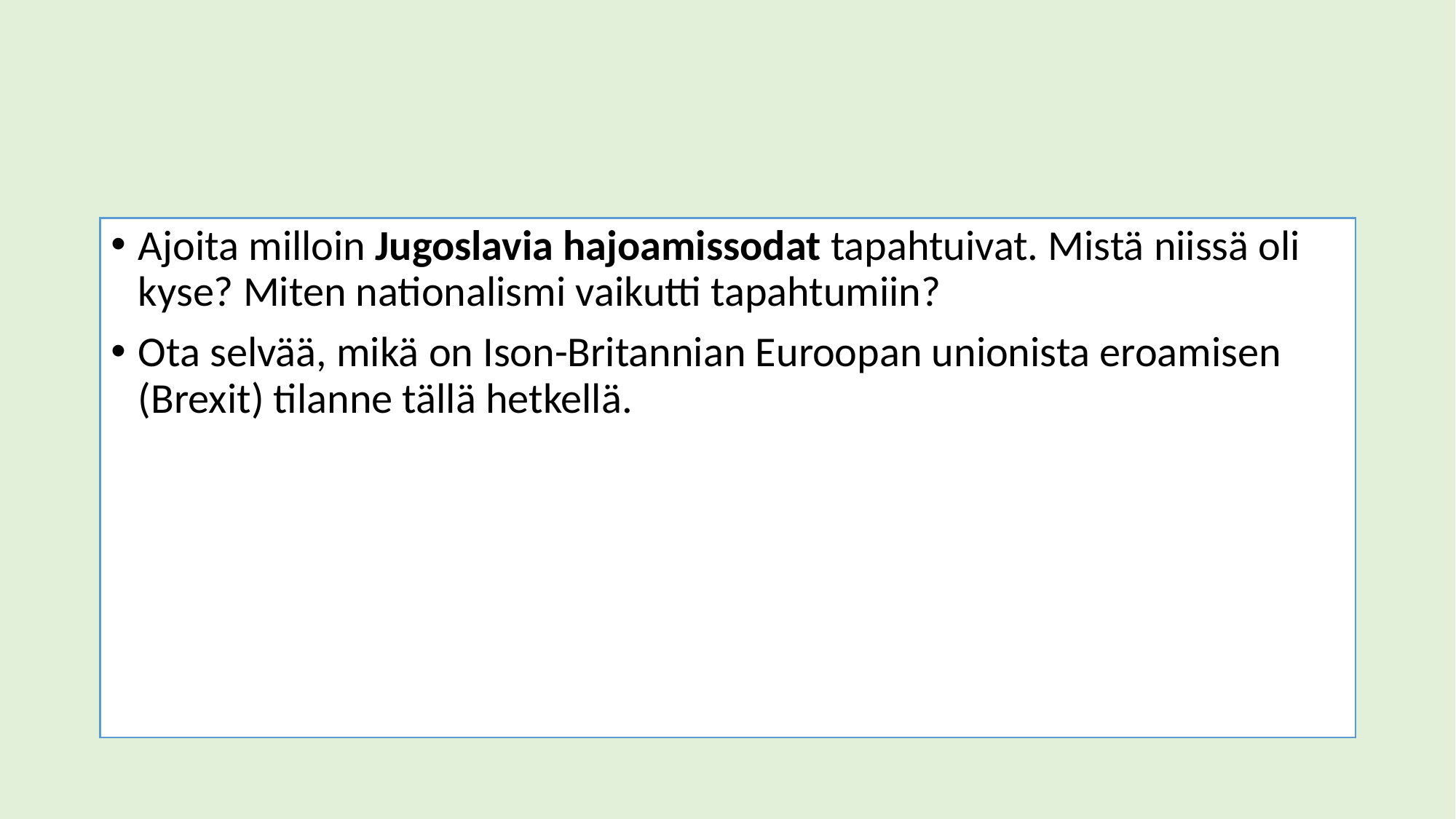

#
Ajoita milloin Jugoslavia hajoamissodat tapahtuivat. Mistä niissä oli kyse? Miten nationalismi vaikutti tapahtumiin?
Ota selvää, mikä on Ison-Britannian Euroopan unionista eroamisen (Brexit) tilanne tällä hetkellä.